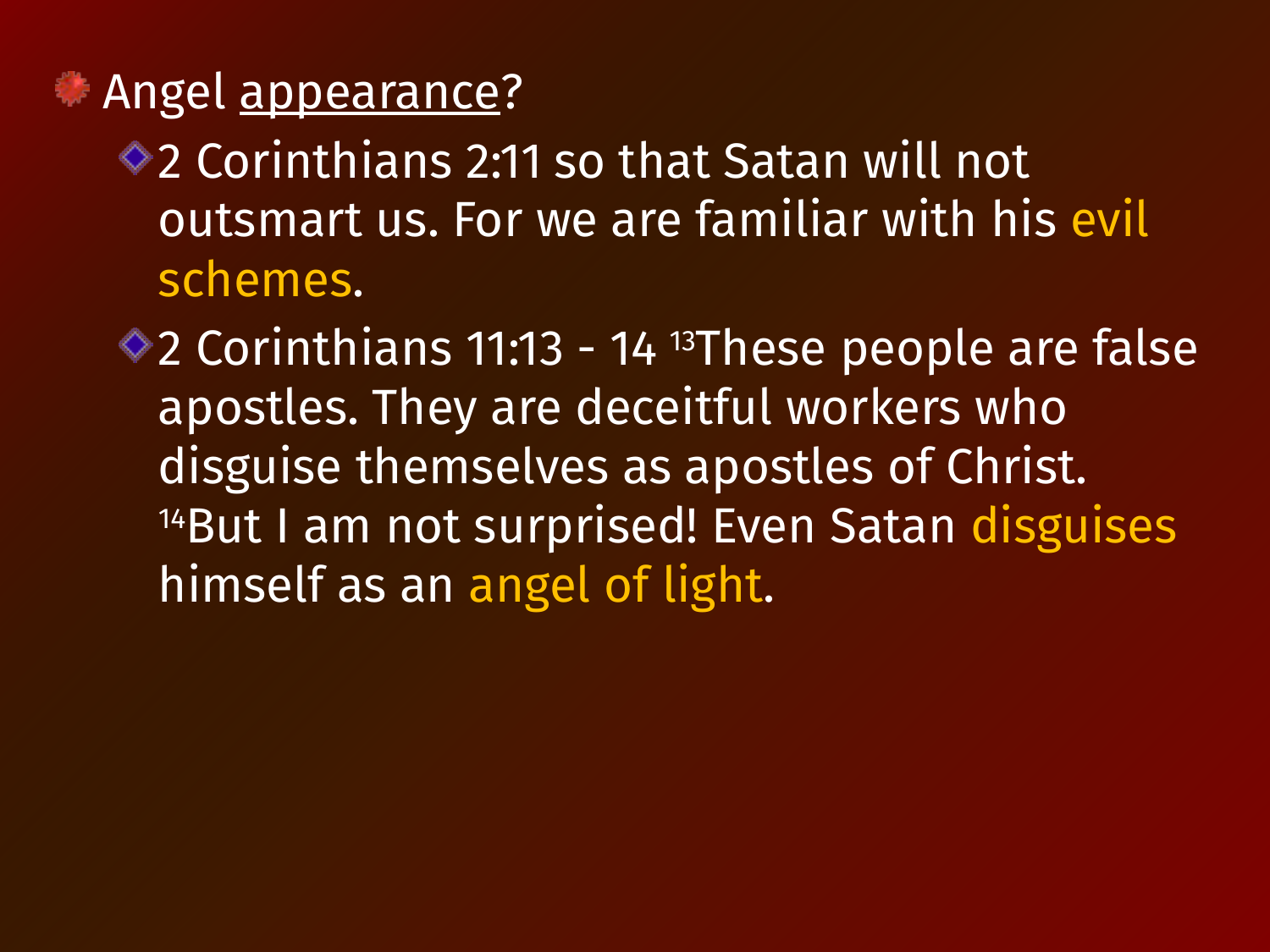

Angel appearance?
2 Corinthians 2:11 so that Satan will not outsmart us. For we are familiar with his evil schemes.
2 Corinthians 11:13 - 14 13These people are false apostles. They are deceitful workers who disguise themselves as apostles of Christ.  14But I am not surprised! Even Satan disguises himself as an angel of light.